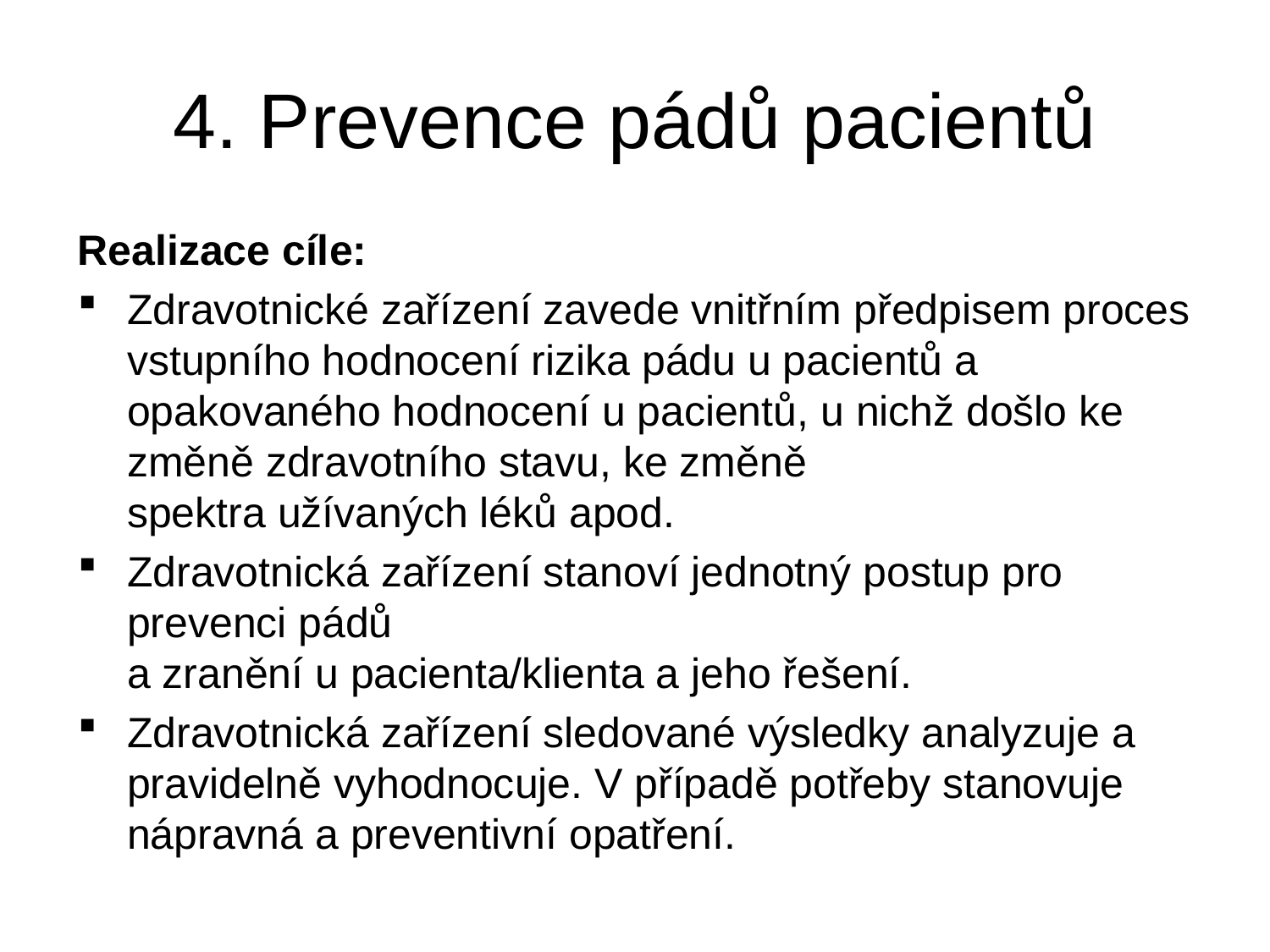

4. Prevence pádů pacientů
Realizace cíle:
Zdravotnické zařízení zavede vnitřním předpisem proces vstupního hodnocení rizika pádu u pacientů a opakovaného hodnocení u pacientů, u nichž došlo ke změně zdravotního stavu, ke změně
spektra užívaných léků apod.
Zdravotnická zařízení stanoví jednotný postup pro prevenci pádů
a zranění u pacienta/klienta a jeho řešení.
Zdravotnická zařízení sledované výsledky analyzuje a pravidelně vyhodnocuje. V případě potřeby stanovuje nápravná a preventivní opatření.